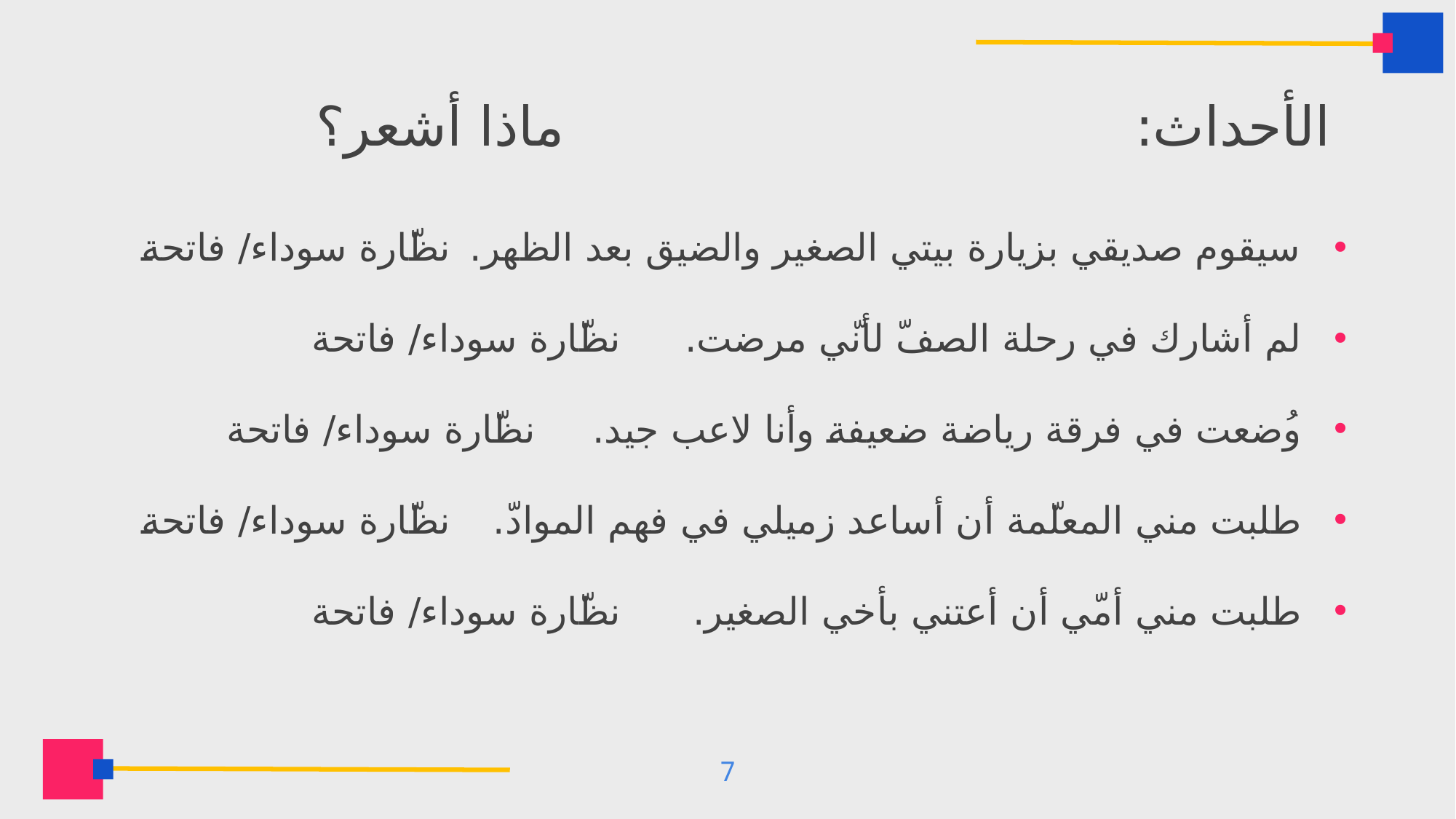

# الأحداث:                                 ماذا أشعر؟
سيقوم صديقي بزيارة بيتي الصغير والضيق بعد الظهر.		نظّارة سوداء/ فاتحة

لم أشارك في رحلة الصفّ لأنّي مرضت.				نظّارة سوداء/ فاتحة

وُضعت في فرقة رياضة ضعيفة وأنا لاعب جيد.			نظّارة سوداء/ فاتحة

طلبت مني المعلّمة أن أساعد زميلي في فهم الموادّ. 		نظّارة سوداء/ فاتحة

طلبت مني أمّي أن أعتني بأخي الصغير.			نظّارة سوداء/ فاتحة